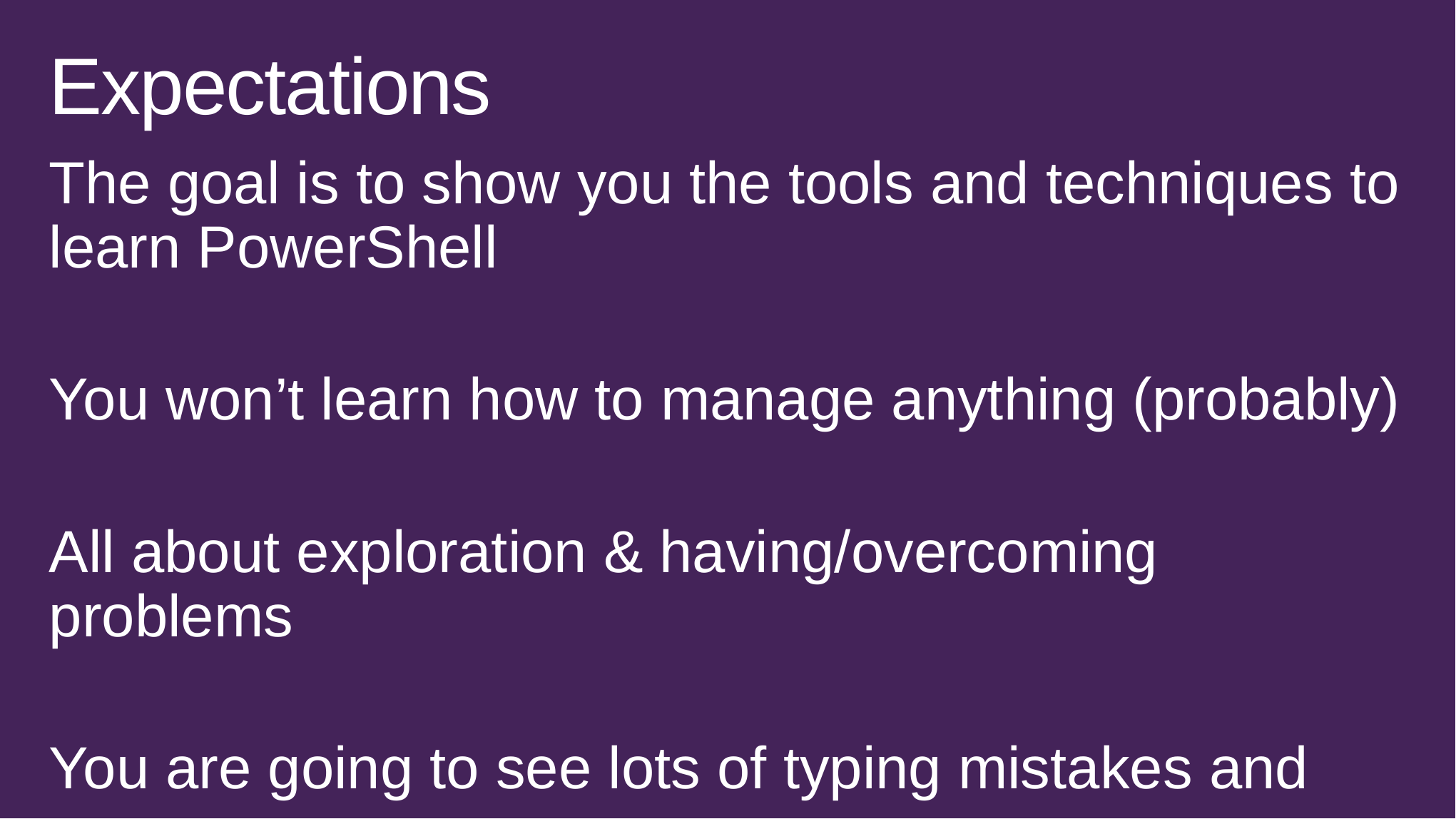

# Expectations
The goal is to show you the tools and techniques to learn PowerShell

You won’t learn how to manage anything (probably)

All about exploration & having/overcoming problems

You are going to see lots of typing mistakes and errors